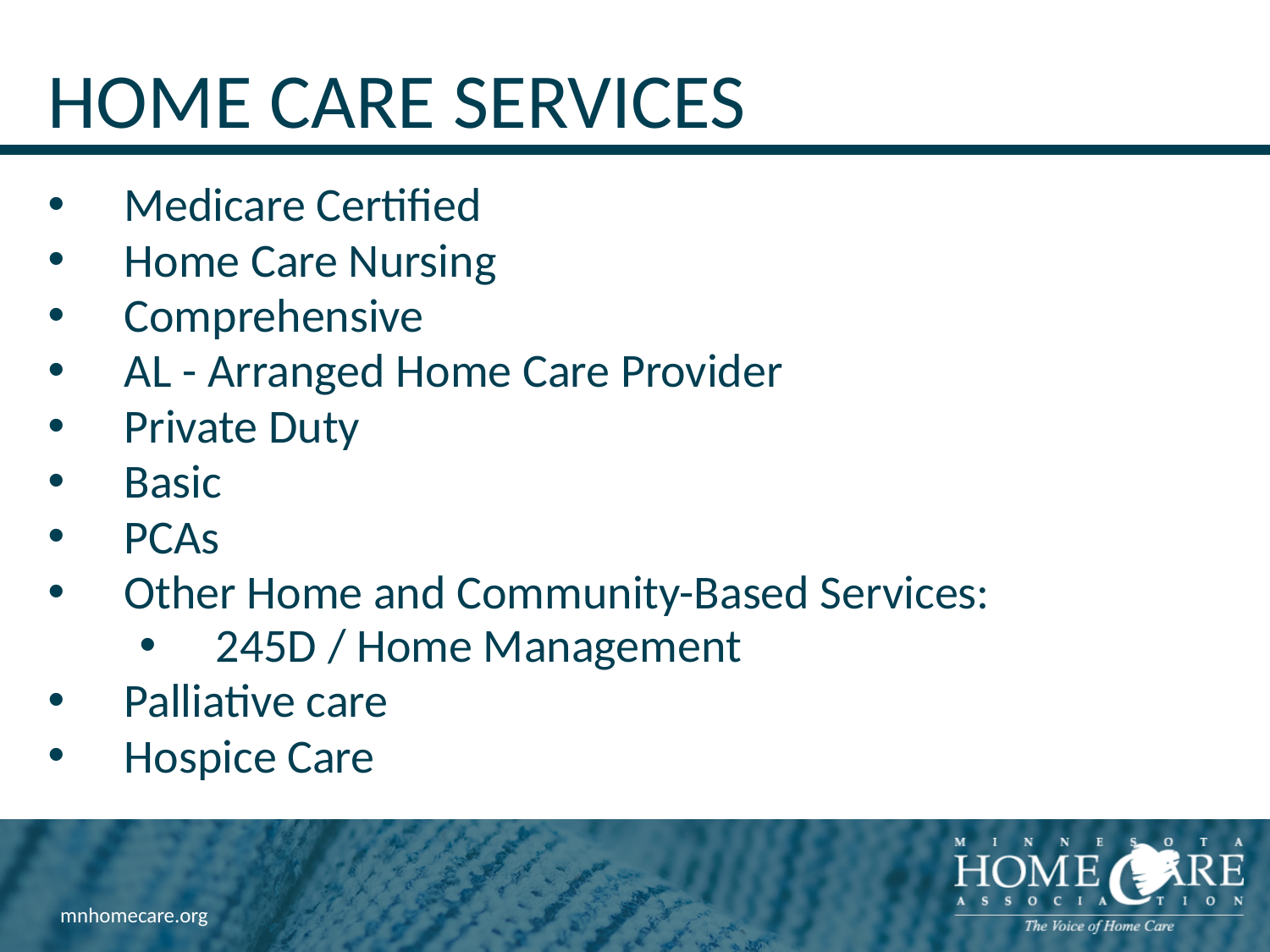

# Home Care Services
Medicare Certified
Home Care Nursing
Comprehensive
AL - Arranged Home Care Provider
Private Duty
Basic
PCAs
Other Home and Community-Based Services:
245D / Home Management
Palliative care
Hospice Care